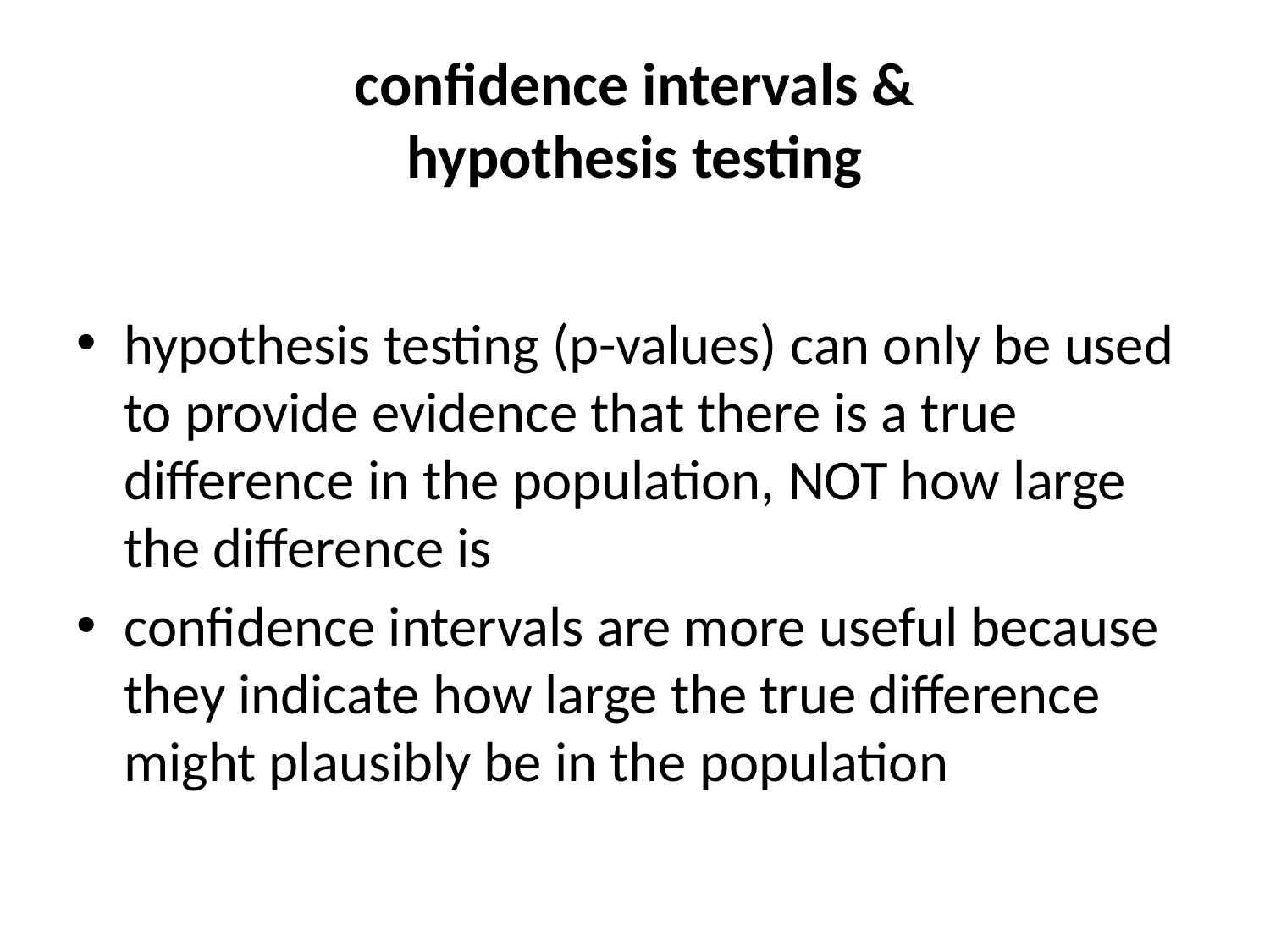

# confidence intervals & hypothesis testing

hypothesis testing (p-values) can only be used to provide evidence that there is a true difference in the population, NOT how large the difference is
confidence intervals are more useful because they indicate how large the true difference might plausibly be in the population